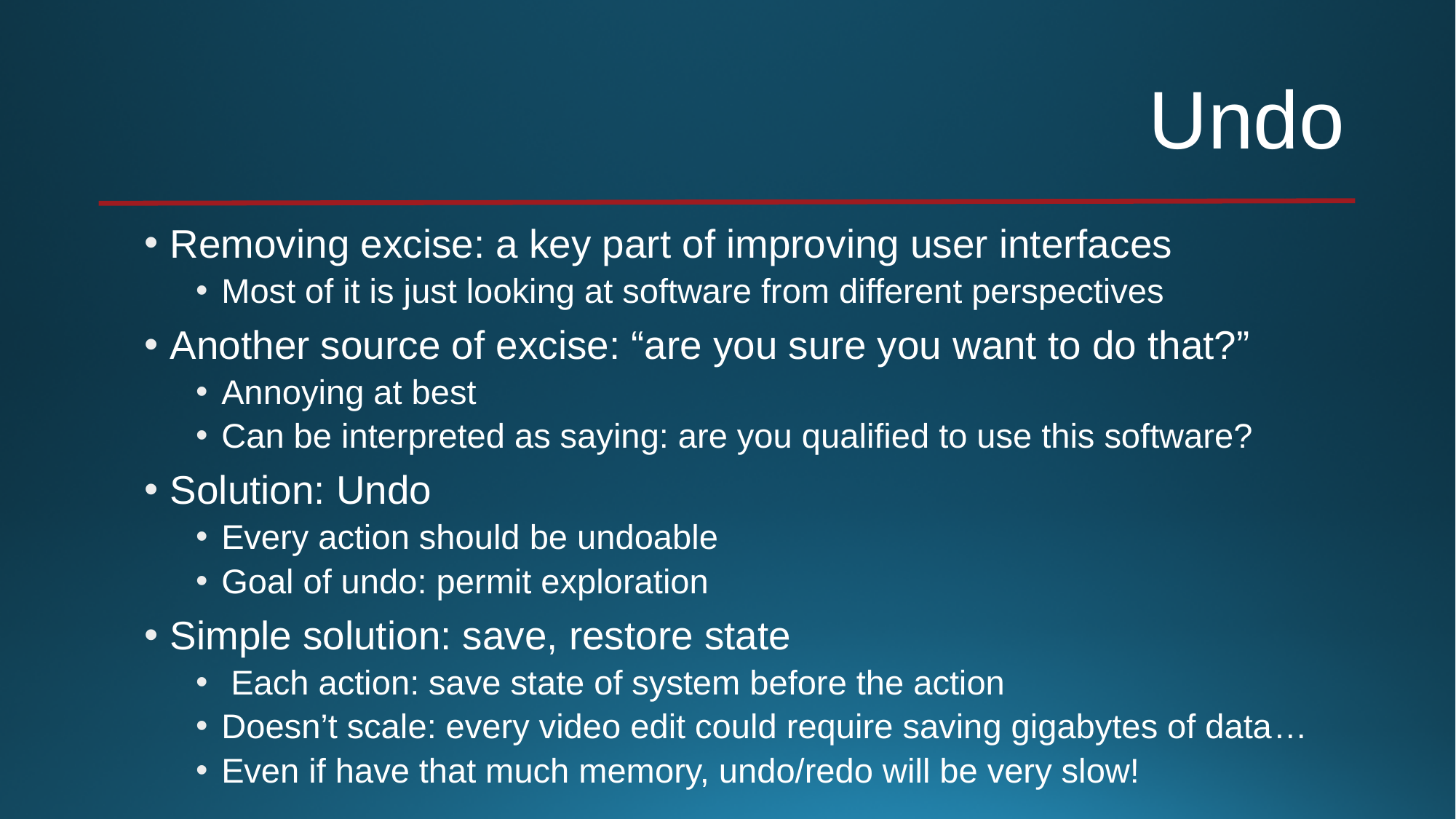

# Undo
Removing excise: a key part of improving user interfaces
Most of it is just looking at software from different perspectives
Another source of excise: “are you sure you want to do that?”
Annoying at best
Can be interpreted as saying: are you qualified to use this software?
Solution: Undo
Every action should be undoable
Goal of undo: permit exploration
Simple solution: save, restore state
 Each action: save state of system before the action
Doesn’t scale: every video edit could require saving gigabytes of data…
Even if have that much memory, undo/redo will be very slow!